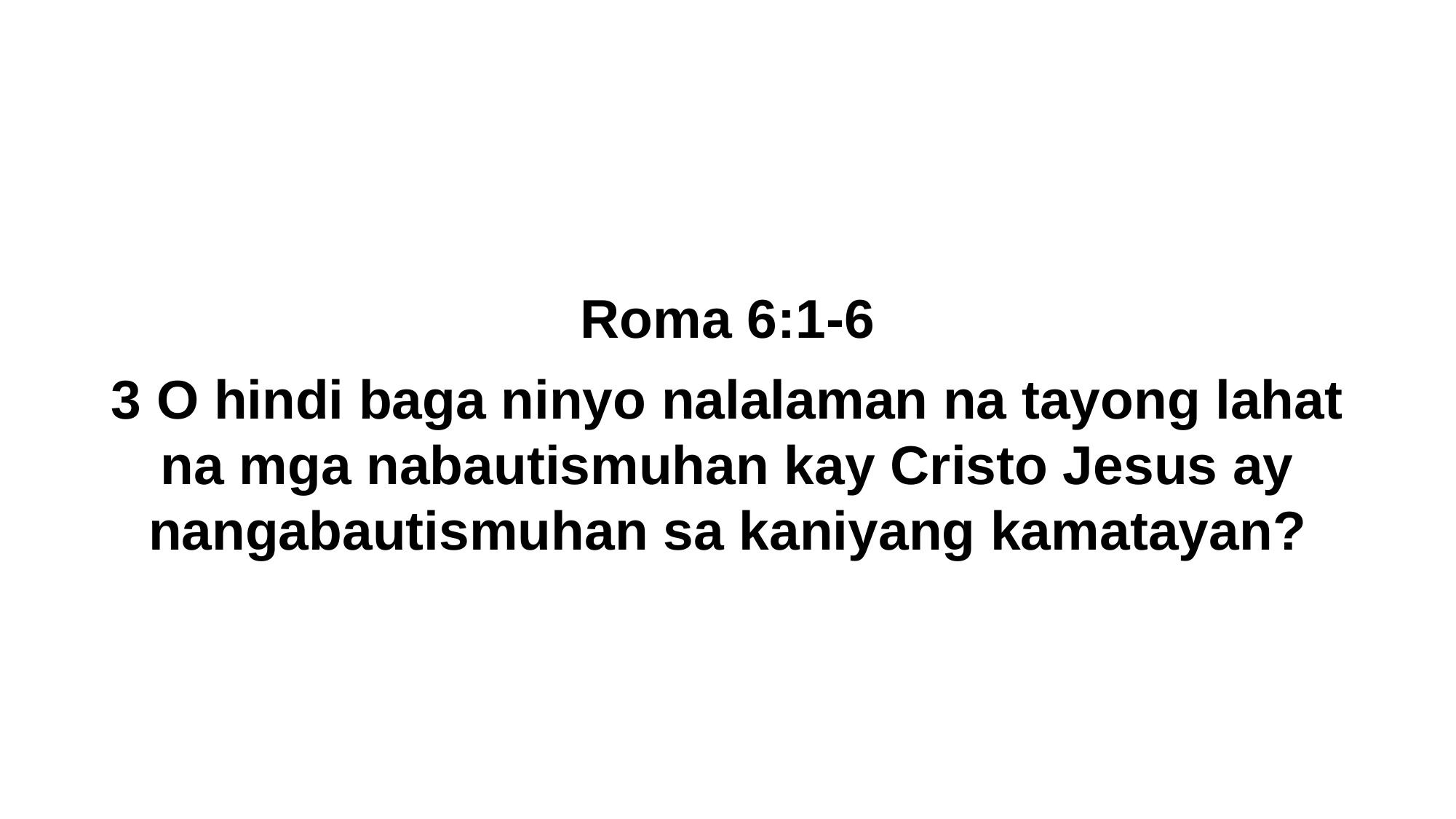

Roma 6:1-6
3 O hindi baga ninyo nalalaman na tayong lahat na mga nabautismuhan kay Cristo Jesus ay nangabautismuhan sa kaniyang kamatayan?